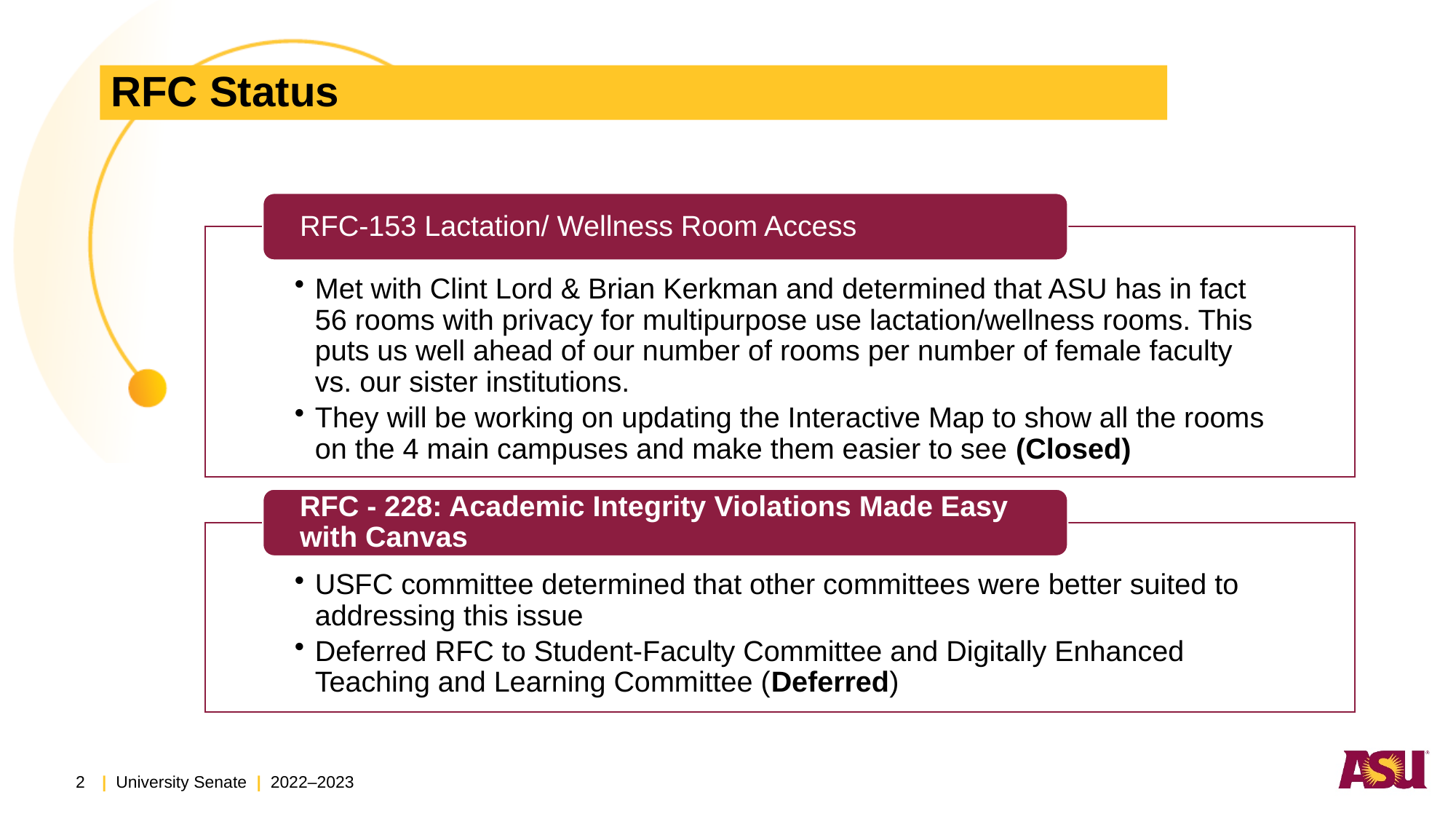

# RFC Status
Met with Clint Lord & Brian Kerkman and determined that ASU has in fact 56 rooms with privacy for multipurpose use lactation/wellness rooms. This puts us well ahead of our number of rooms per number of female faculty vs. our sister institutions.
They will be working on updating the Interactive Map to show all the rooms on the 4 main campuses and make them easier to see (Closed)
RFC-153 Lactation/ Wellness Room Access
USFC committee determined that other committees were better suited to addressing this issue
Deferred RFC to Student-Faculty Committee and Digitally Enhanced Teaching and Learning Committee (Deferred)
RFC - 228: Academic Integrity Violations Made Easy with Canvas
2